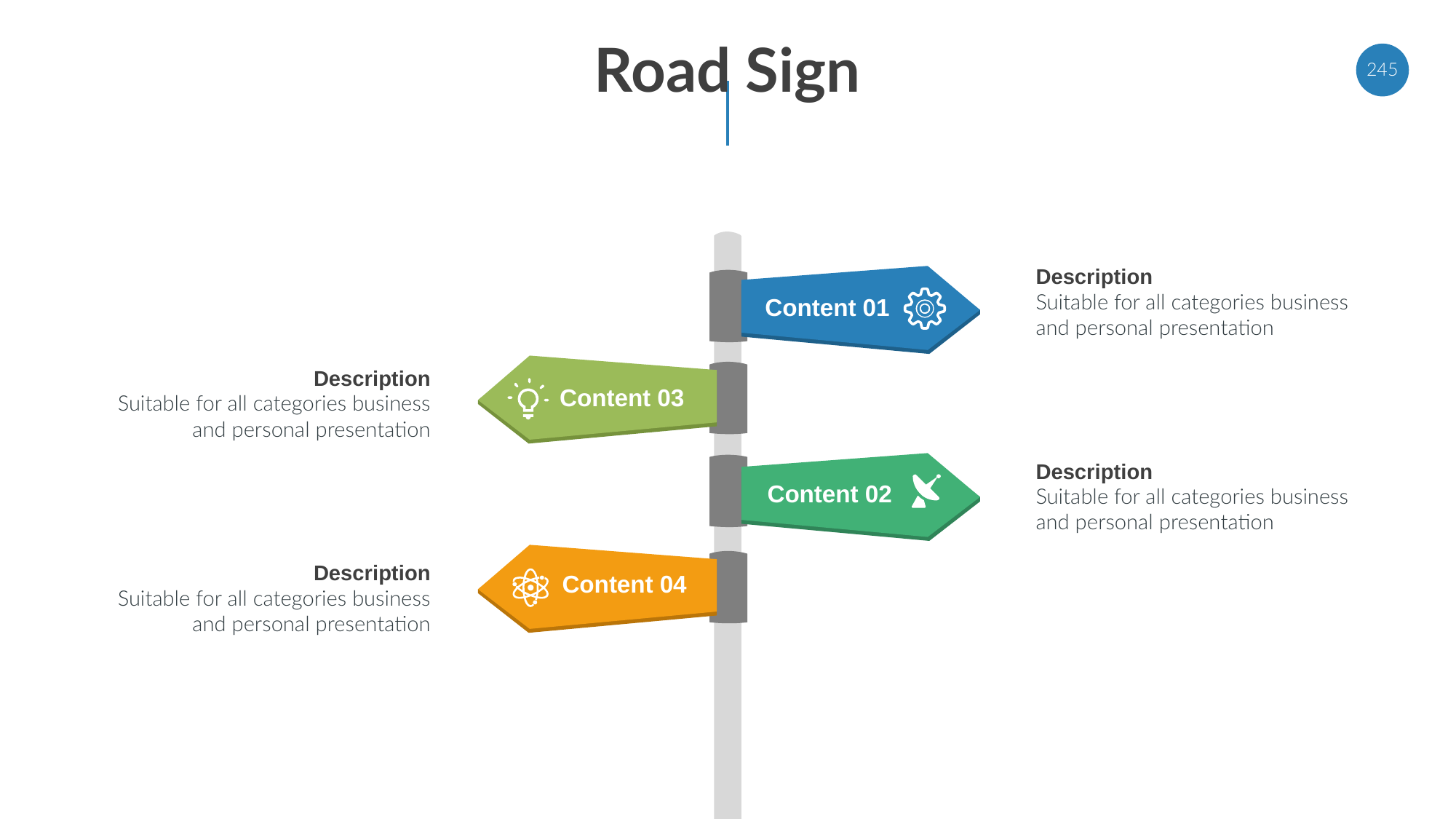

# Road Sign
245

Description

Content 01

Suitable for all categories business and personal presentation

Content 03

Description
Suitable for all categories business and personal presentation
Description

Content 02

Suitable for all categories business and personal presentation

Content 04

Description
Suitable for all categories business and personal presentation